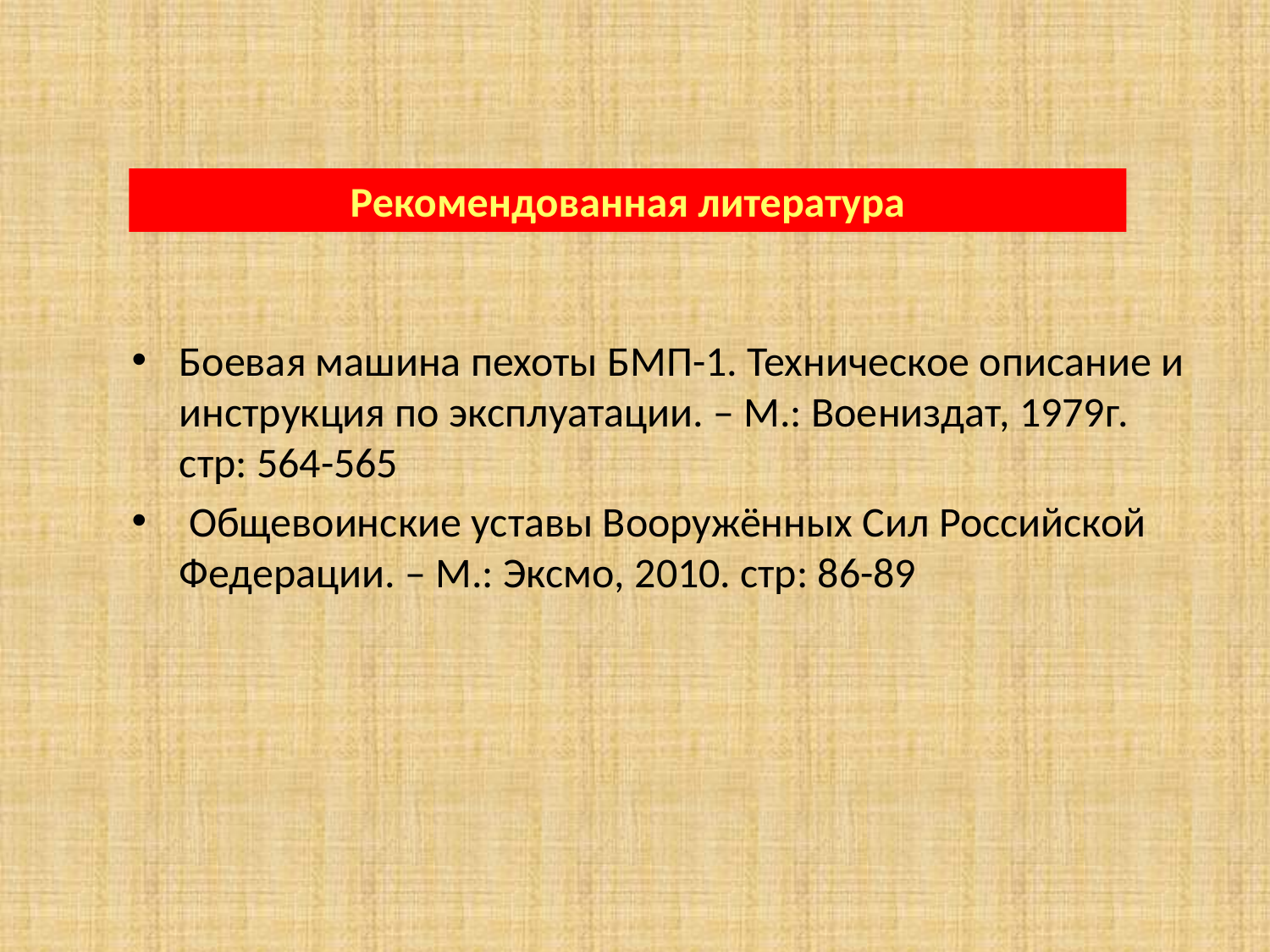

Рекомендованная литература
Боевая машина пехоты БМП-1. Техническое описание и инструкция по эксплуатации. – М.: Воениздат, 1979г. стр: 564-565
 Общевоинские уставы Вооружённых Сил Российской Федерации. – М.: Эксмо, 2010. стр: 86-89